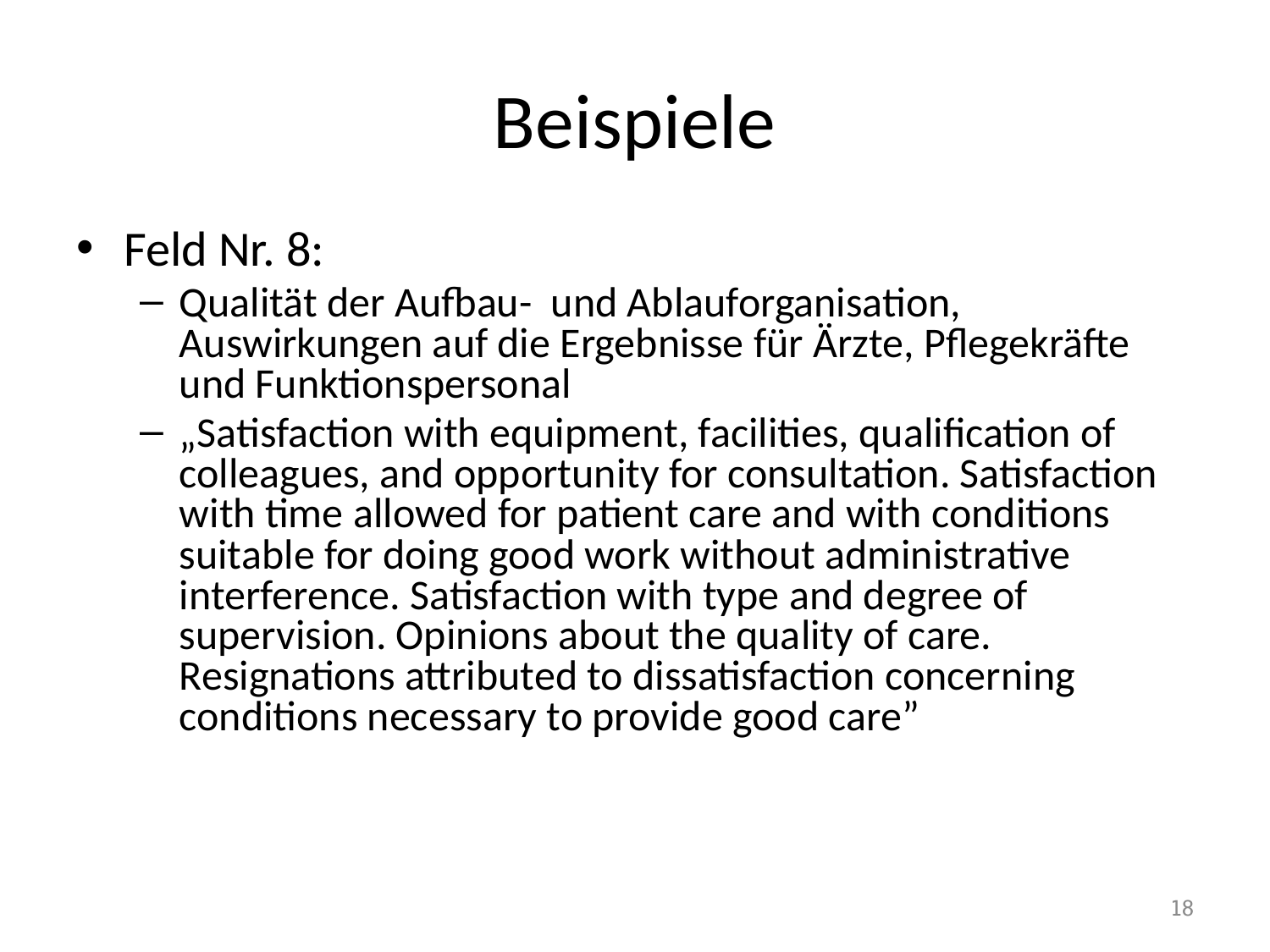

# Beispiele
Feld Nr. 8:
Qualität der Aufbau-  und Ablauforganisation, Auswirkungen auf die Ergebnisse für Ärzte, Pflegekräfte und Funktionspersonal
„Satisfaction with equipment, facilities, qualification of colleagues, and opportunity for consultation. Satisfaction with time allowed for patient care and with conditions suitable for doing good work without administrative interference. Satisfaction with type and degree of supervision. Opinions about the quality of care. Resignations attributed to dissatisfaction concerning conditions necessary to provide good care”
18